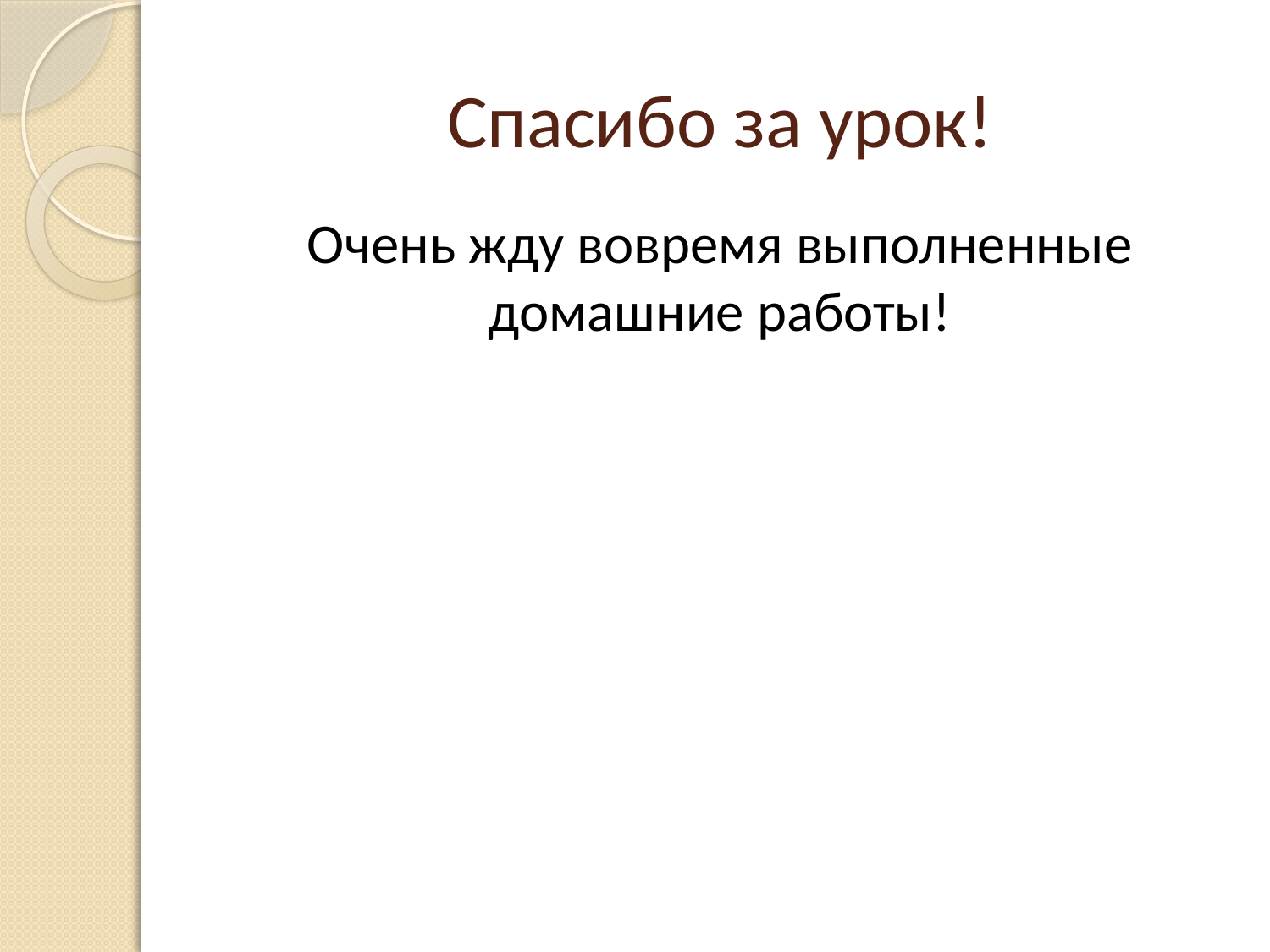

# Спасибо за урок!
Очень жду вовремя выполненные домашние работы!